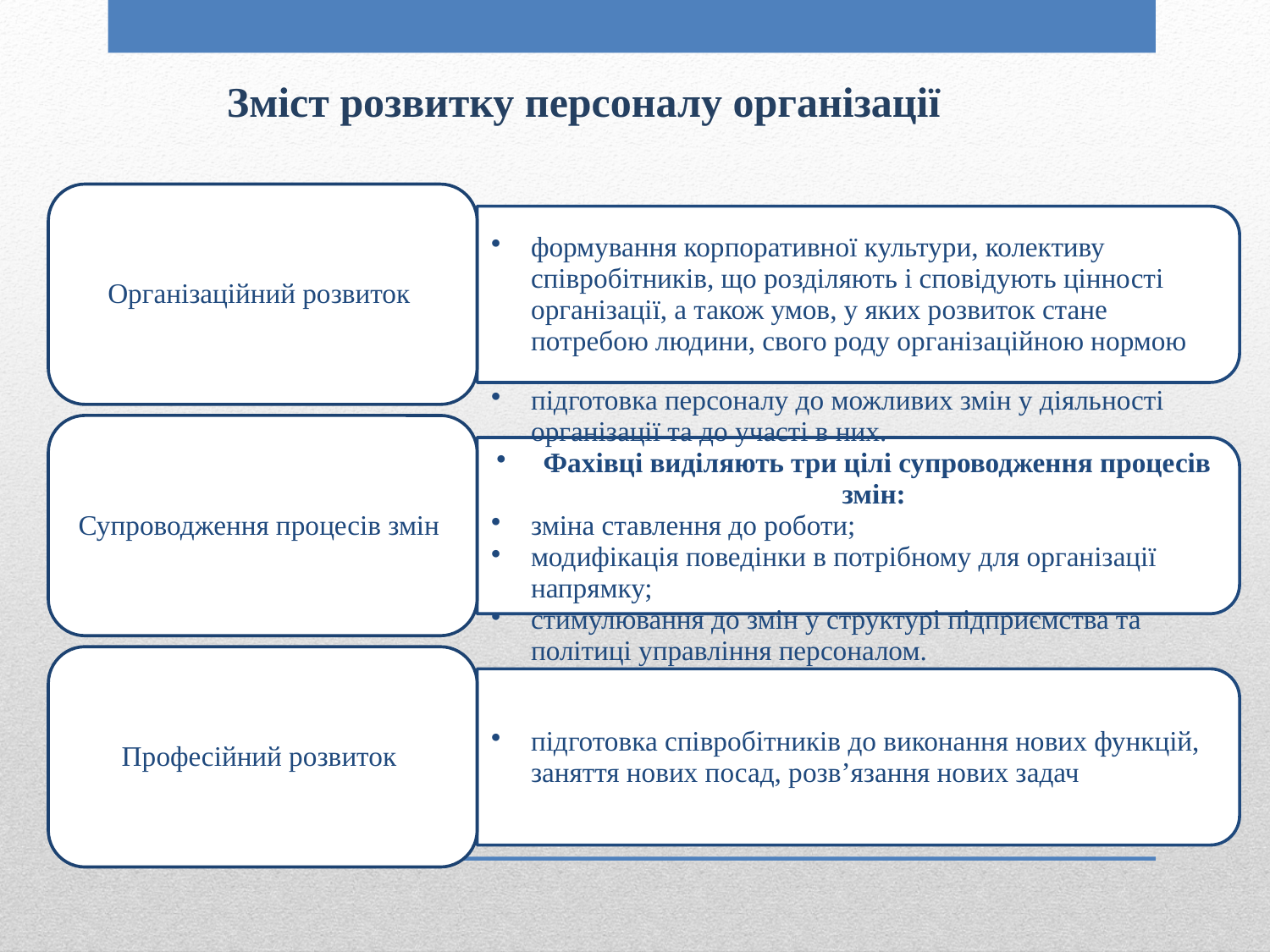

Зміст розвитку персоналу організації
Організаційний розвиток
формування корпоративної культури, колективу співробітників, що розділяють і сповідують цінності організації, а також умов, у яких розвиток стане потребою людини, свого роду організаційною нормою
Супроводження процесів змін
підготовка персоналу до можливих змін у діяльності організації та до участі в них.
Професійний розвиток
підготовка співробітників до виконання нових функцій, заняття нових посад, розв’язання нових задач
зміна ставлення до роботи;
модифікація поведінки в потрібному для організації напрямку;
стимулювання до змін у структурі підприємства та політиці управління персоналом.
 Фахівці виділяють три цілі супроводження процесів змін: